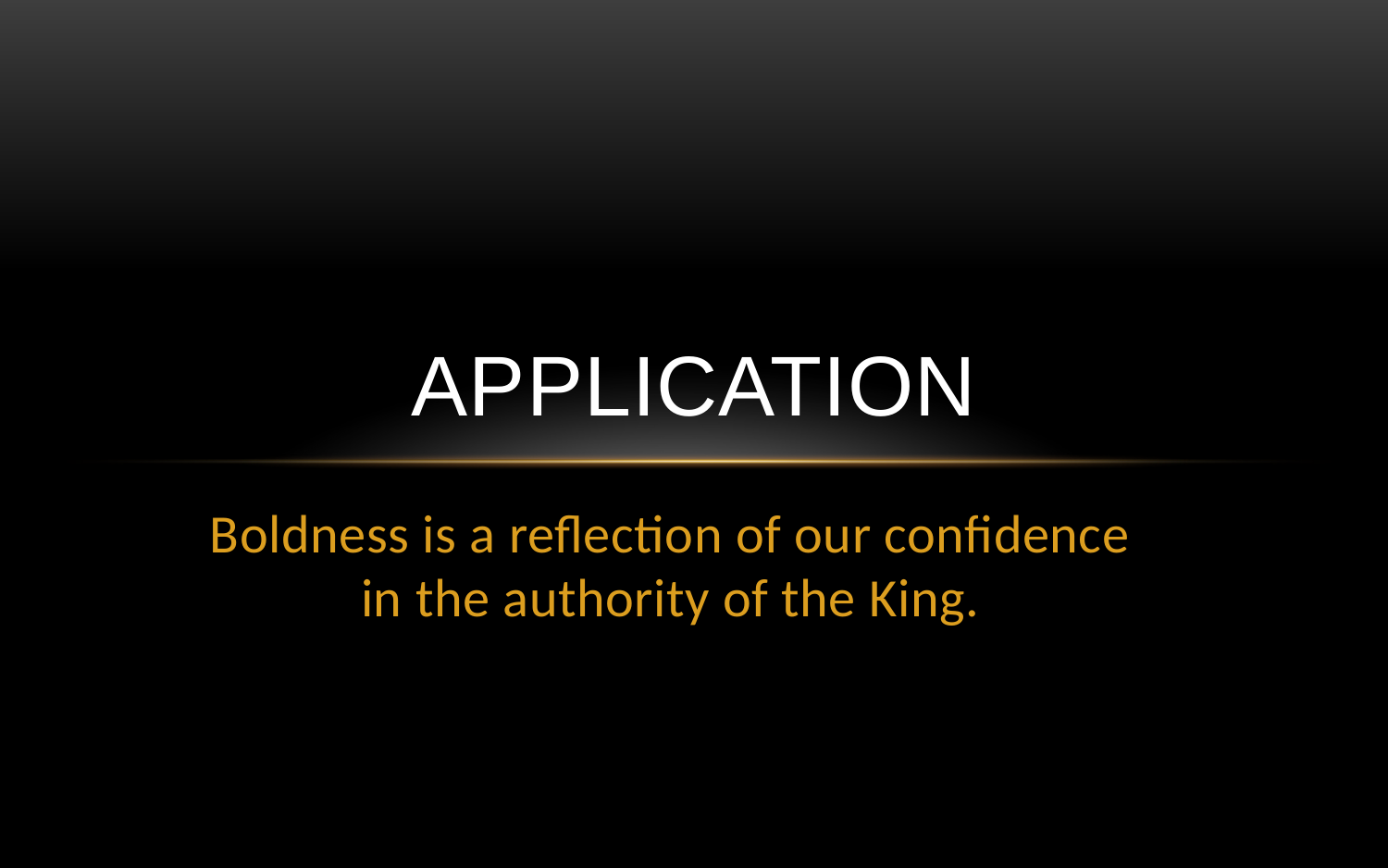

# Application
Boldness is a reflection of our confidence in the authority of the King.